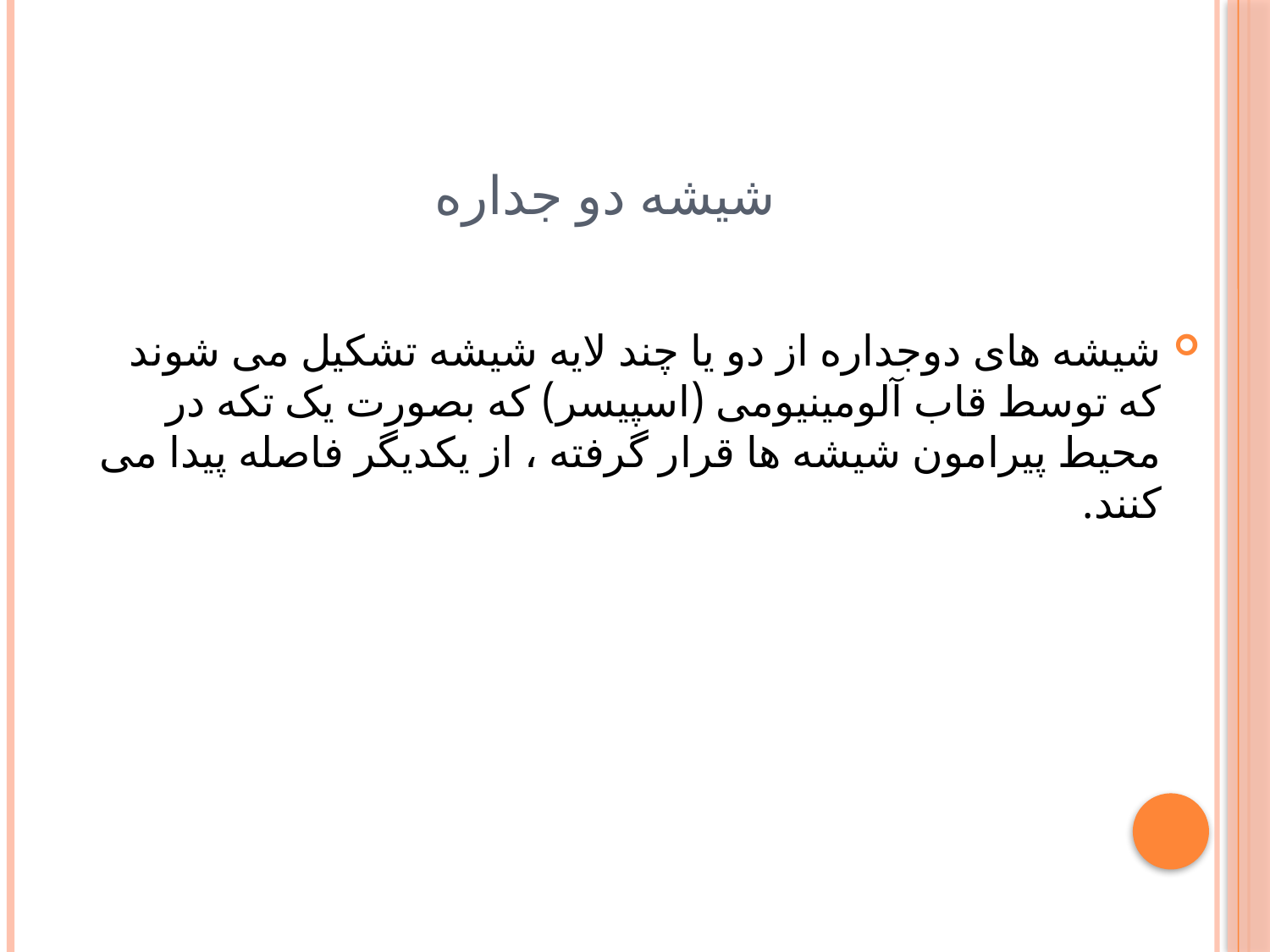

# شیشه دو جداره
شیشه های دوجداره از دو یا چند لایه شیشه تشکیل می شوند که توسط قاب آلومینیومی (اسپیسر) که بصورت یک تکه در محیط پیرامون شیشه ها قرار گرفته ، از یکدیگر فاصله پیدا می کنند.